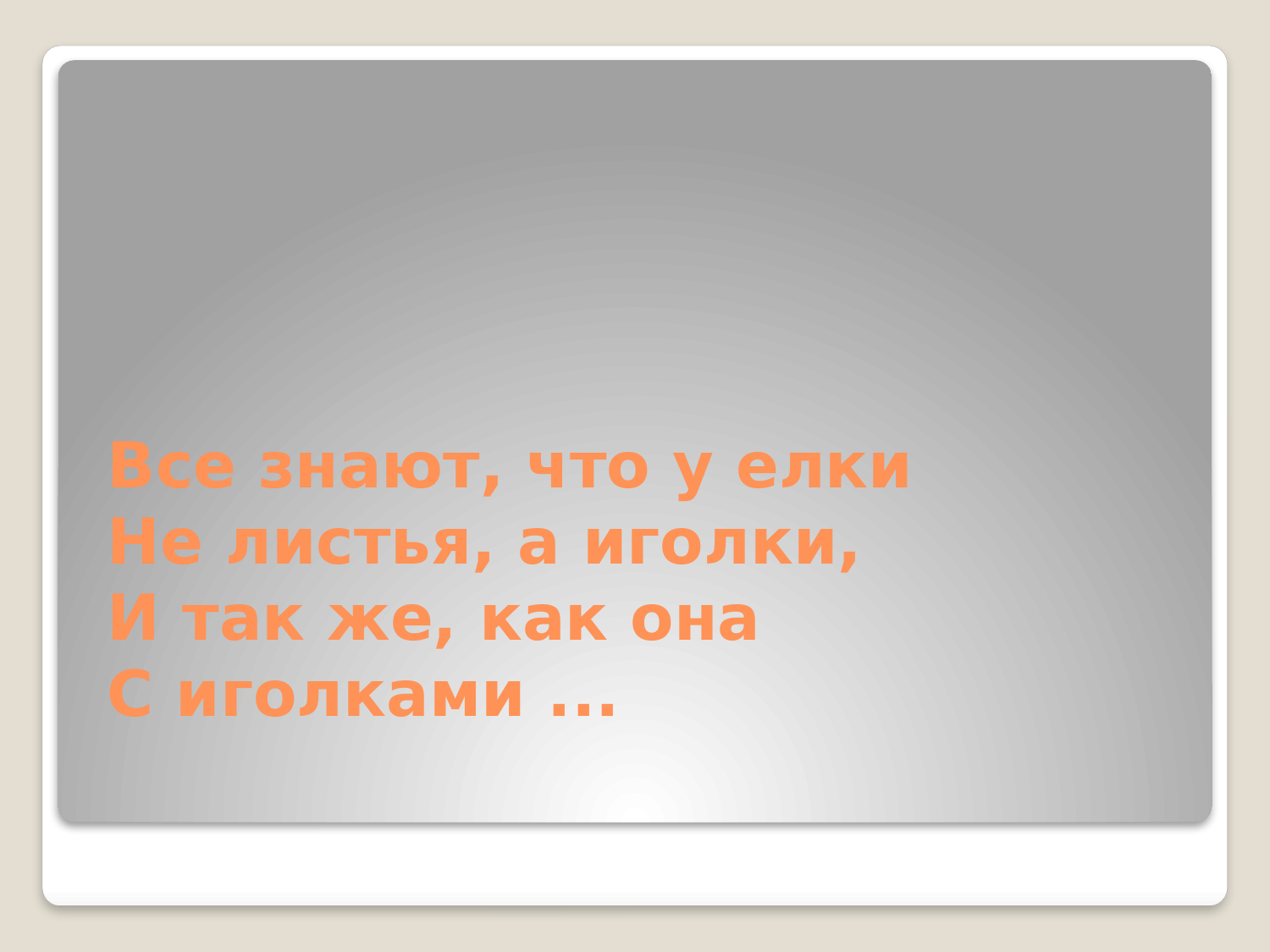

# Все знают, что у елки Не листья, а иголки, И так же, как она С иголками ...